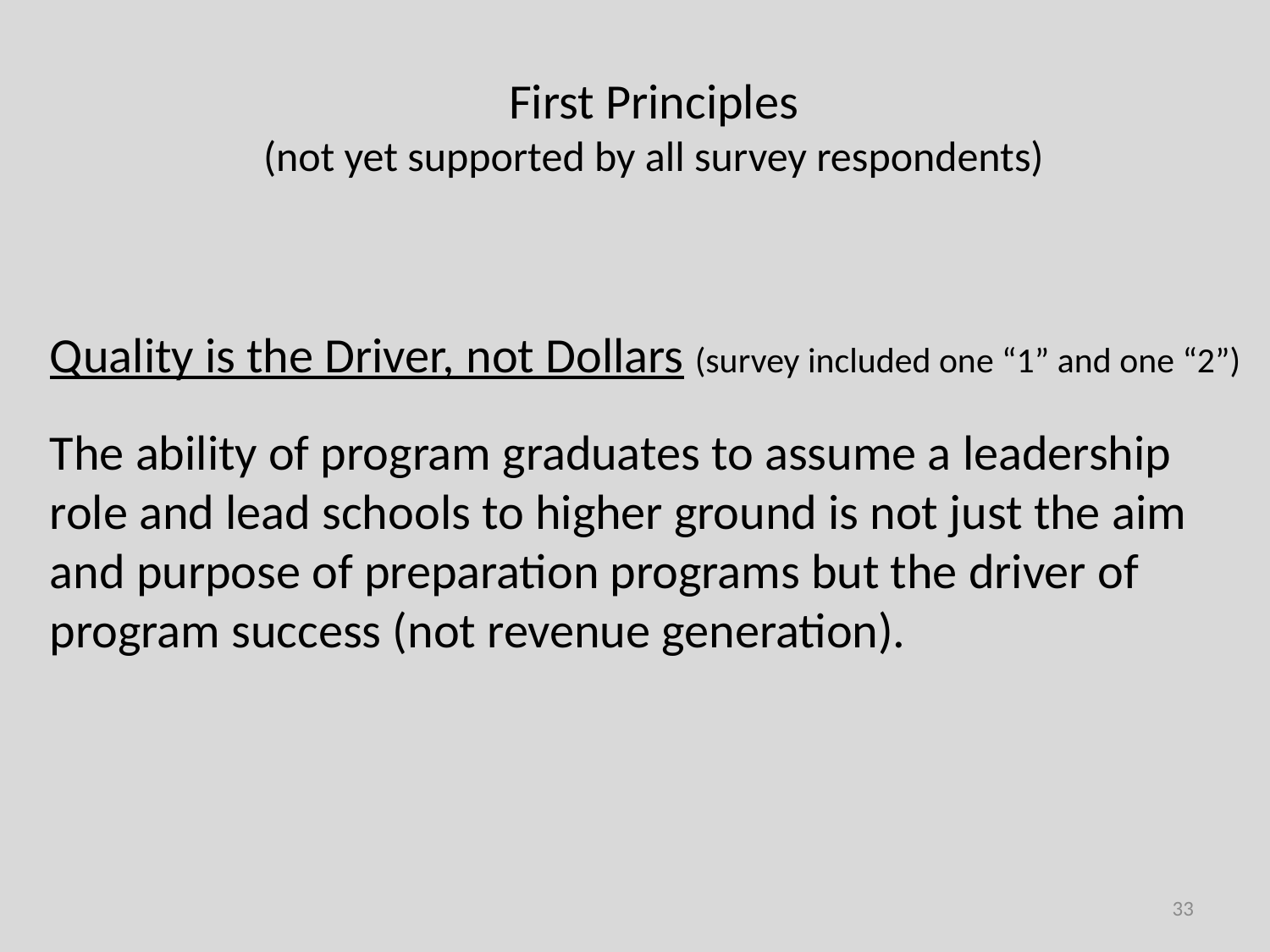

First Principles
(not yet supported by all survey respondents)

Quality is the Driver, not Dollars (survey included one “1” and one “2”)
The ability of program graduates to assume a leadership role and lead schools to higher ground is not just the aim and purpose of preparation programs but the driver of program success (not revenue generation).

33